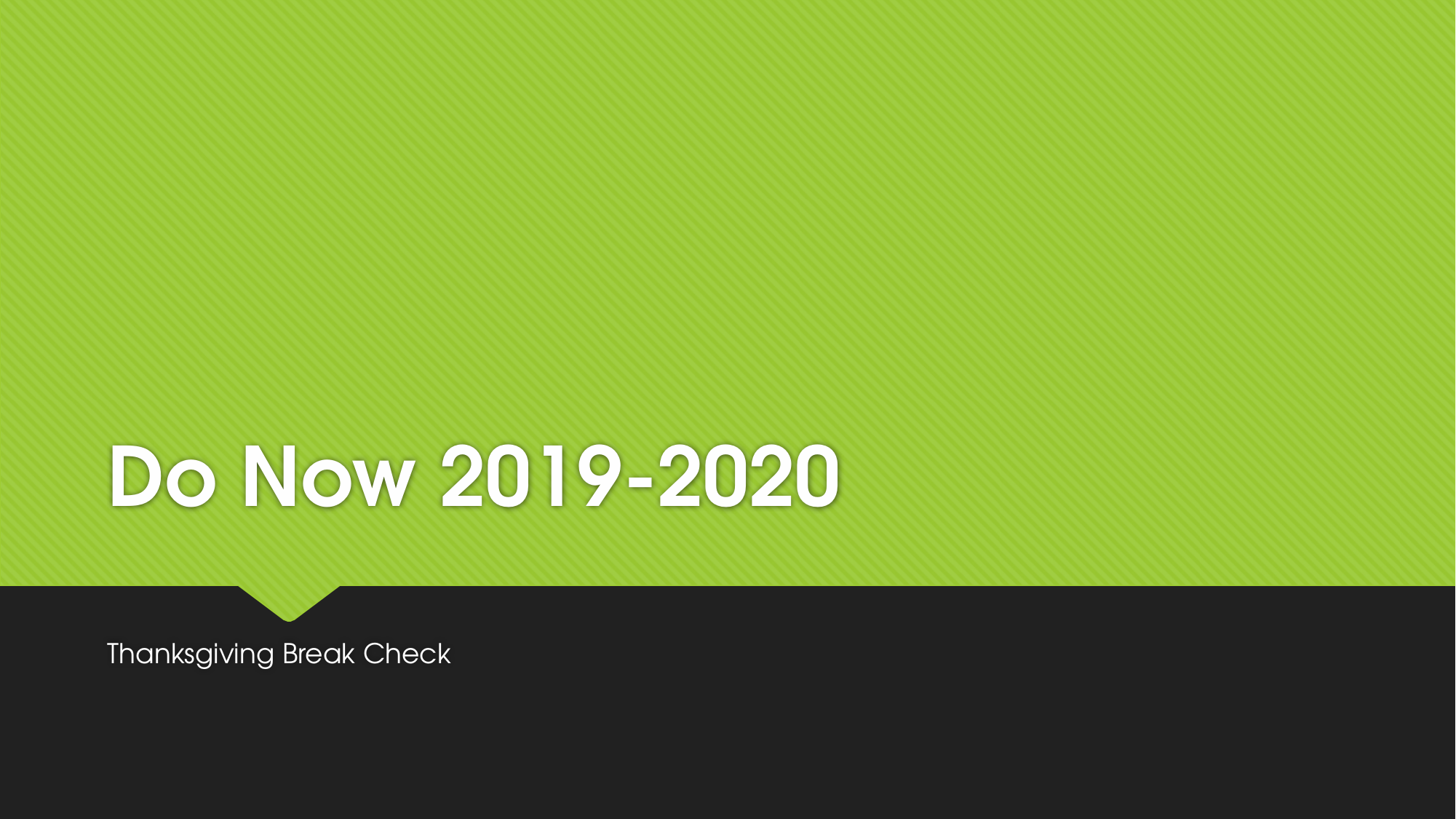

# Do Now 2019-2020
Thanksgiving Break Check